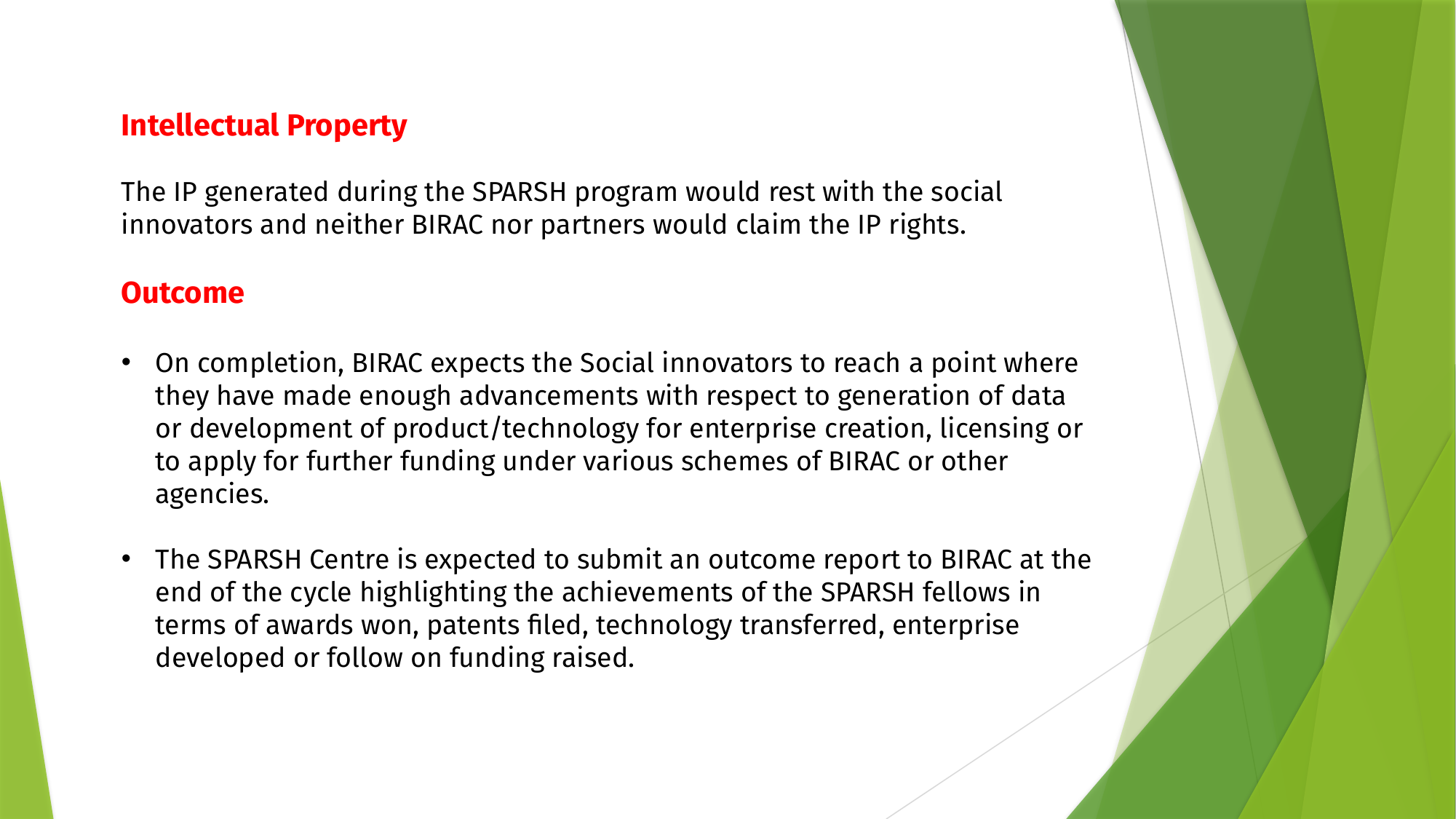

Intellectual Property

The IP generated during the SPARSH program would rest with the social innovators and neither BIRAC nor partners would claim the IP rights.

Outcome

On completion, BIRAC expects the Social innovators to reach a point where they have made enough advancements with respect to generation of data or development of product/technology for enterprise creation, licensing or to apply for further funding under various schemes of BIRAC or other agencies.

The SPARSH Centre is expected to submit an outcome report to BIRAC at the end of the cycle highlighting the achievements of the SPARSH fellows in terms of awards won, patents filed, technology transferred, enterprise developed or follow on funding raised.